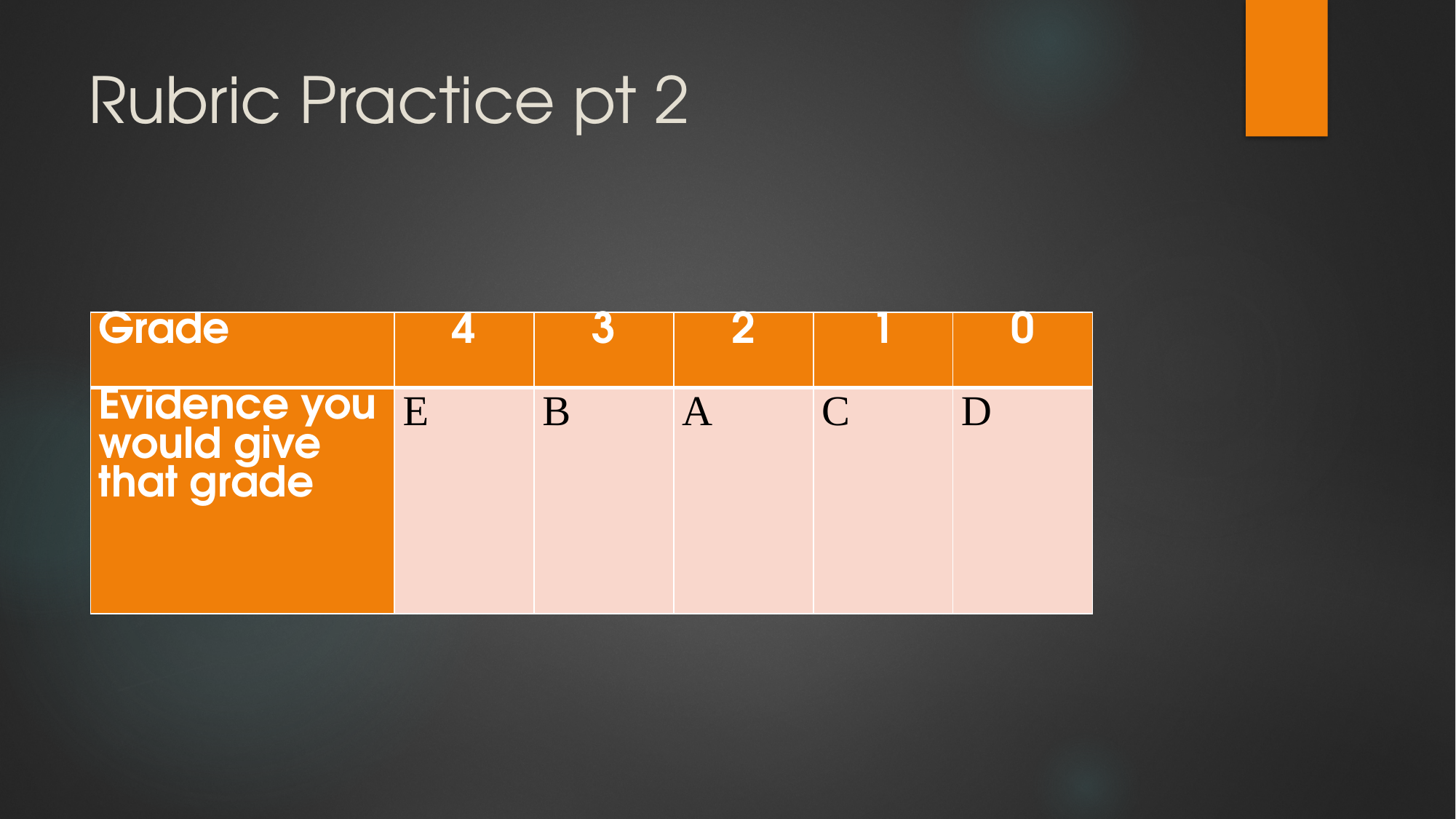

# Rubric Practice pt 2
| Grade | 4 | 3 | 2 | 1 | 0 |
| --- | --- | --- | --- | --- | --- |
| Evidence you would give that grade | E | B | A | C | D |